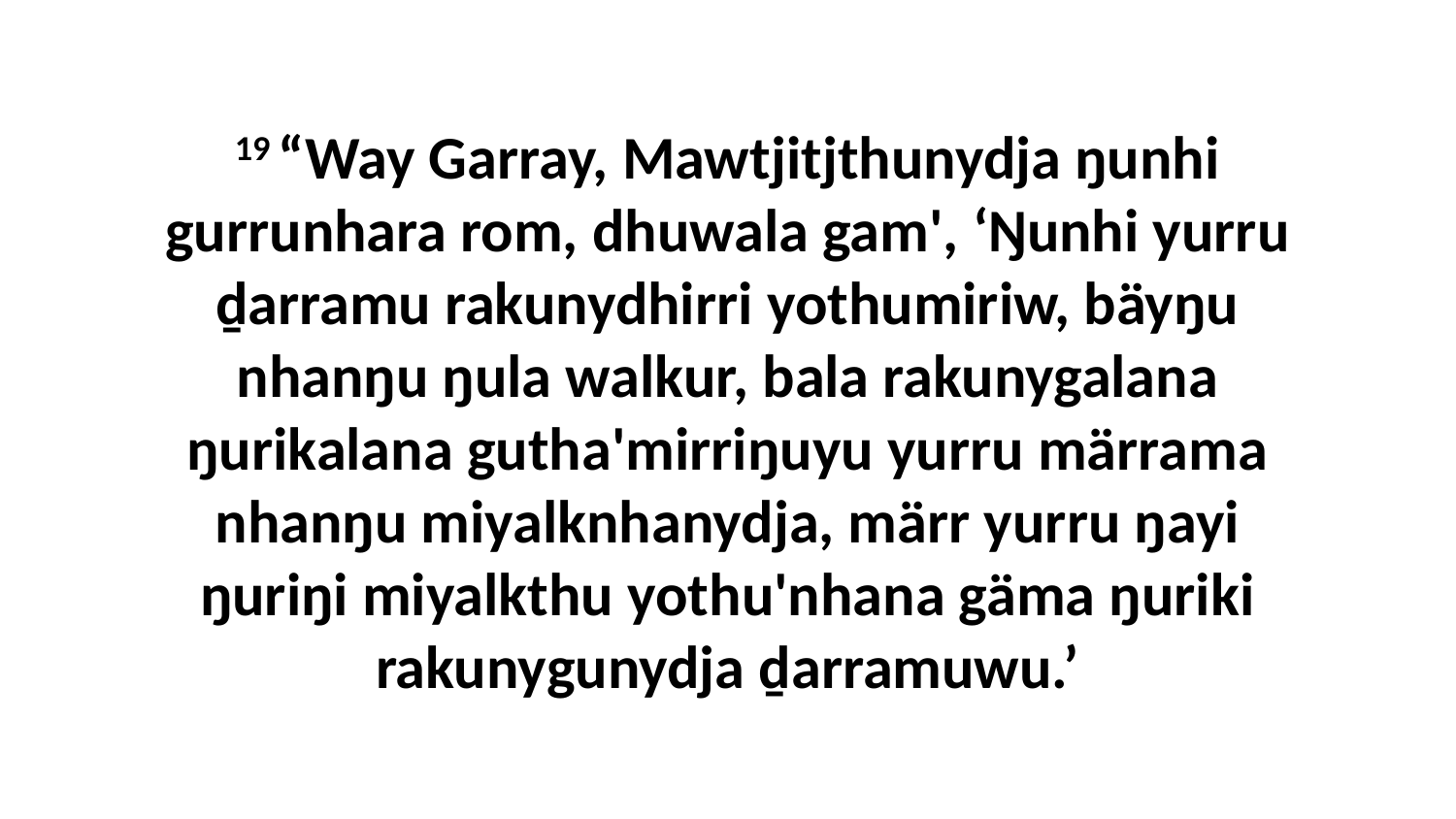

19 “Way Garray, Mawtjitjthunydja ŋunhi gurrunhara rom, dhuwala gam', ‘Ŋunhi yurru ḏarramu rakunydhirri yothumiriw, bäyŋu nhanŋu ŋula walkur, bala rakunygalana ŋurikalana gutha'mirriŋuyu yurru märrama nhanŋu miyalknhanydja, märr yurru ŋayi ŋuriŋi miyalkthu yothu'nhana gäma ŋuriki rakunygunydja ḏarramuwu.’